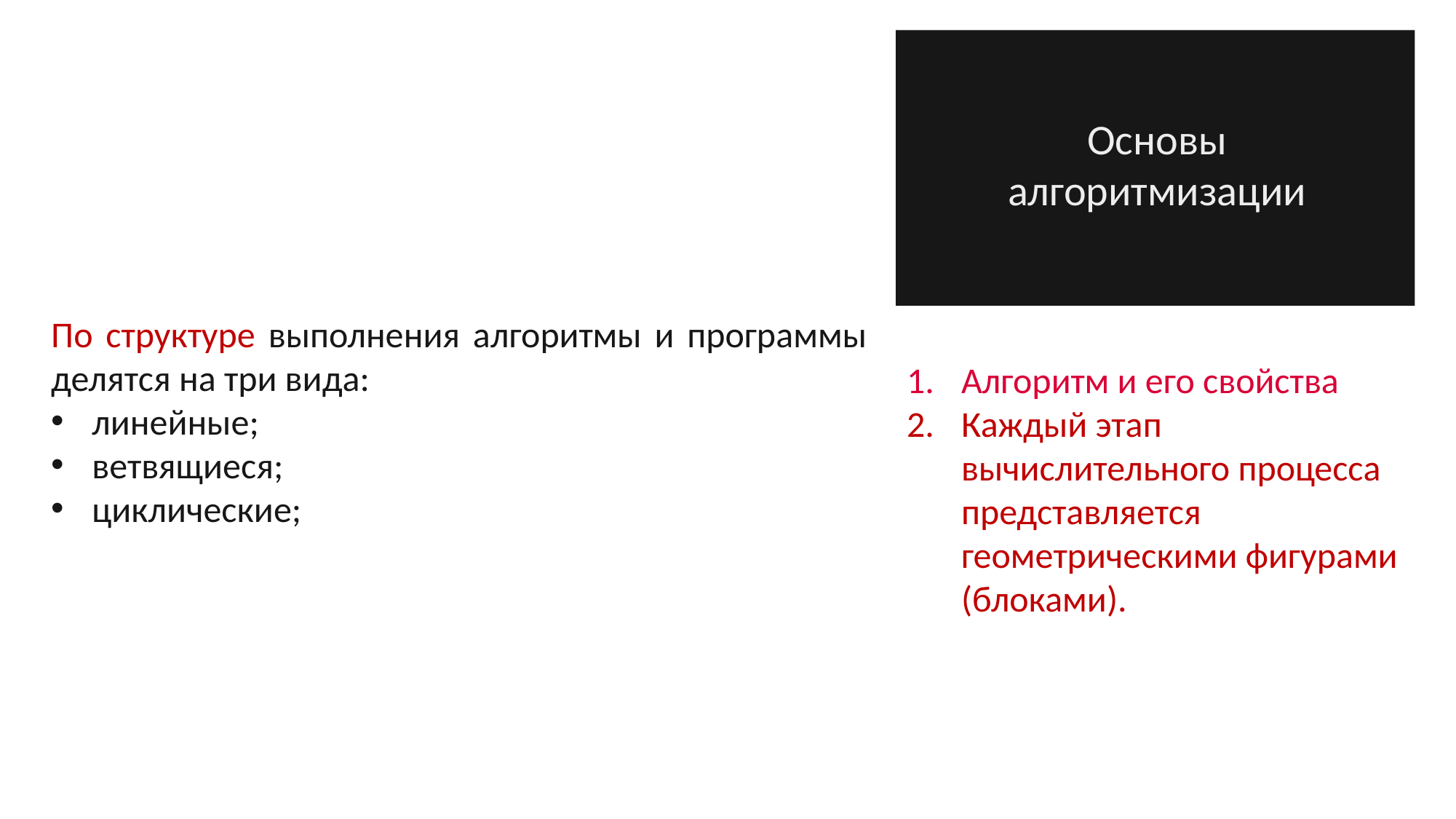

Основы алгоритмизации
По структуре выполнения алгоритмы и программы делятся на три вида:
линейные;
ветвящиеся;
циклические;
Алгоритм и его свойства
Каждый этап вычислительного процесса  представляется геометрическими фигурами (блоками).